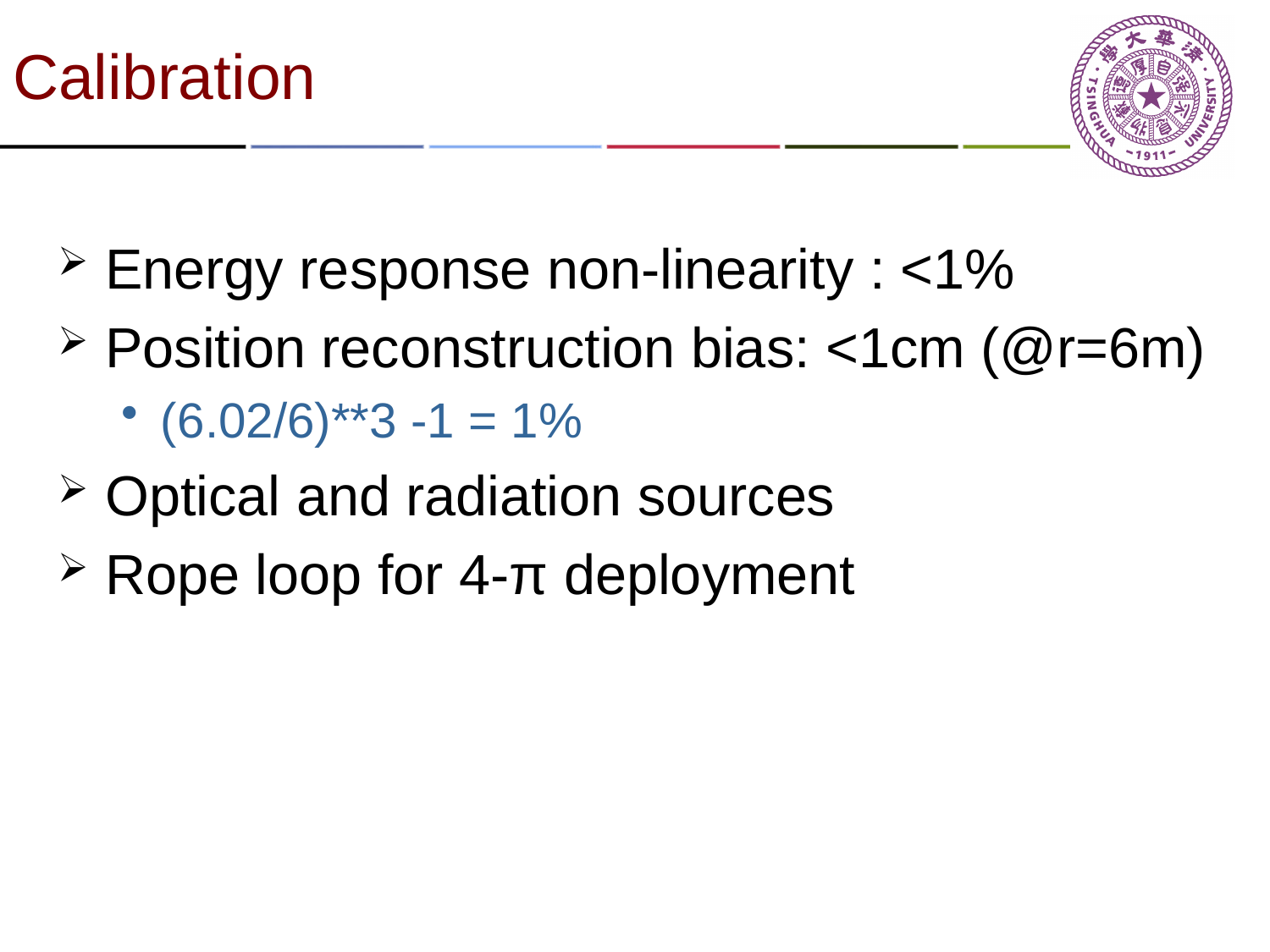

# Calibration
Energy response non-linearity : <1%
Position reconstruction bias: <1cm (@r=6m)
(6.02/6)**3 -1 = 1%
Optical and radiation sources
Rope loop for 4-π deployment